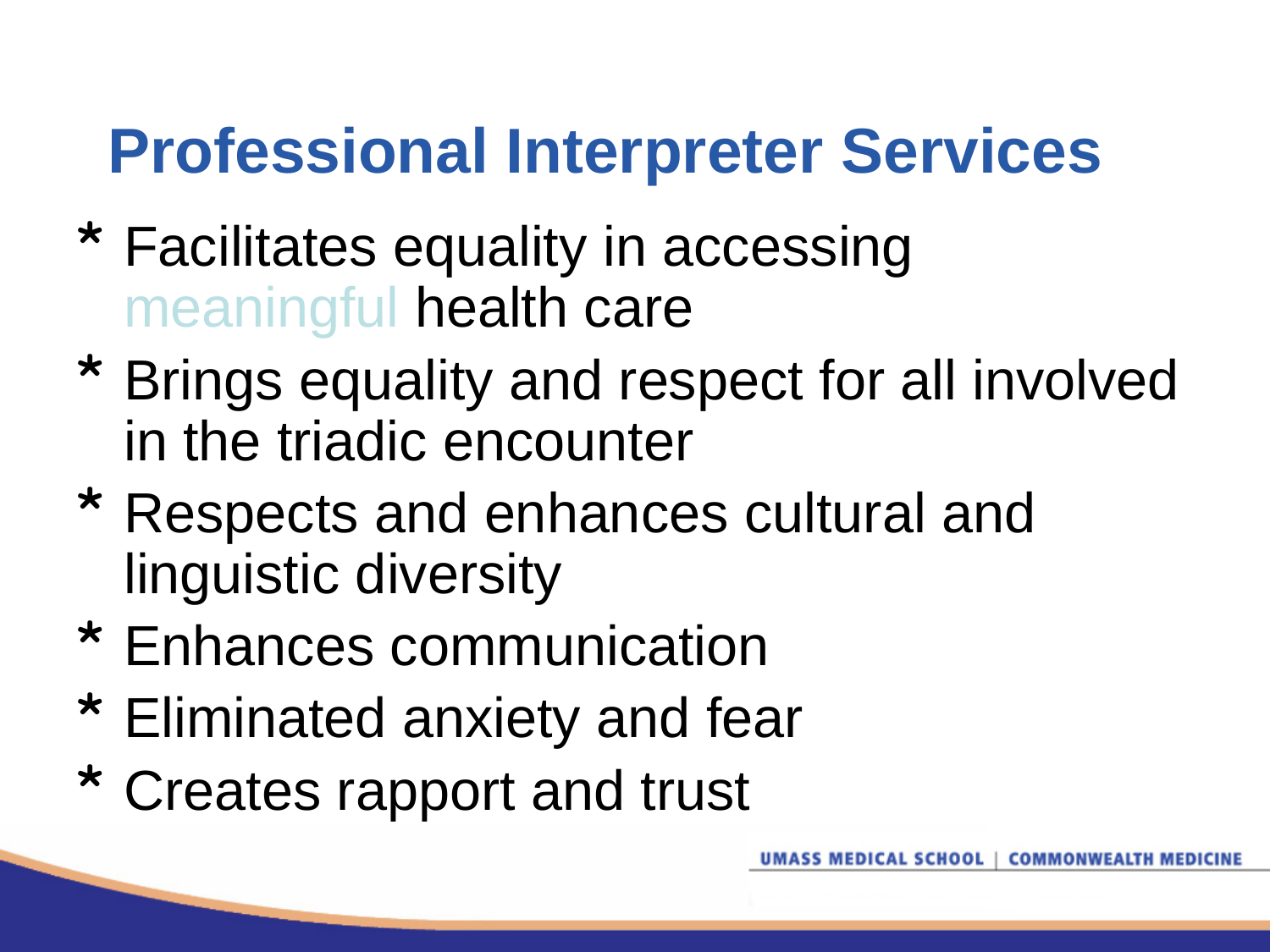

# Professional Interpreter Services
Facilitates equality in accessing meaningful health care
Brings equality and respect for all involved in the triadic encounter
Respects and enhances cultural and linguistic diversity
Enhances communication
Eliminated anxiety and fear
Creates rapport and trust